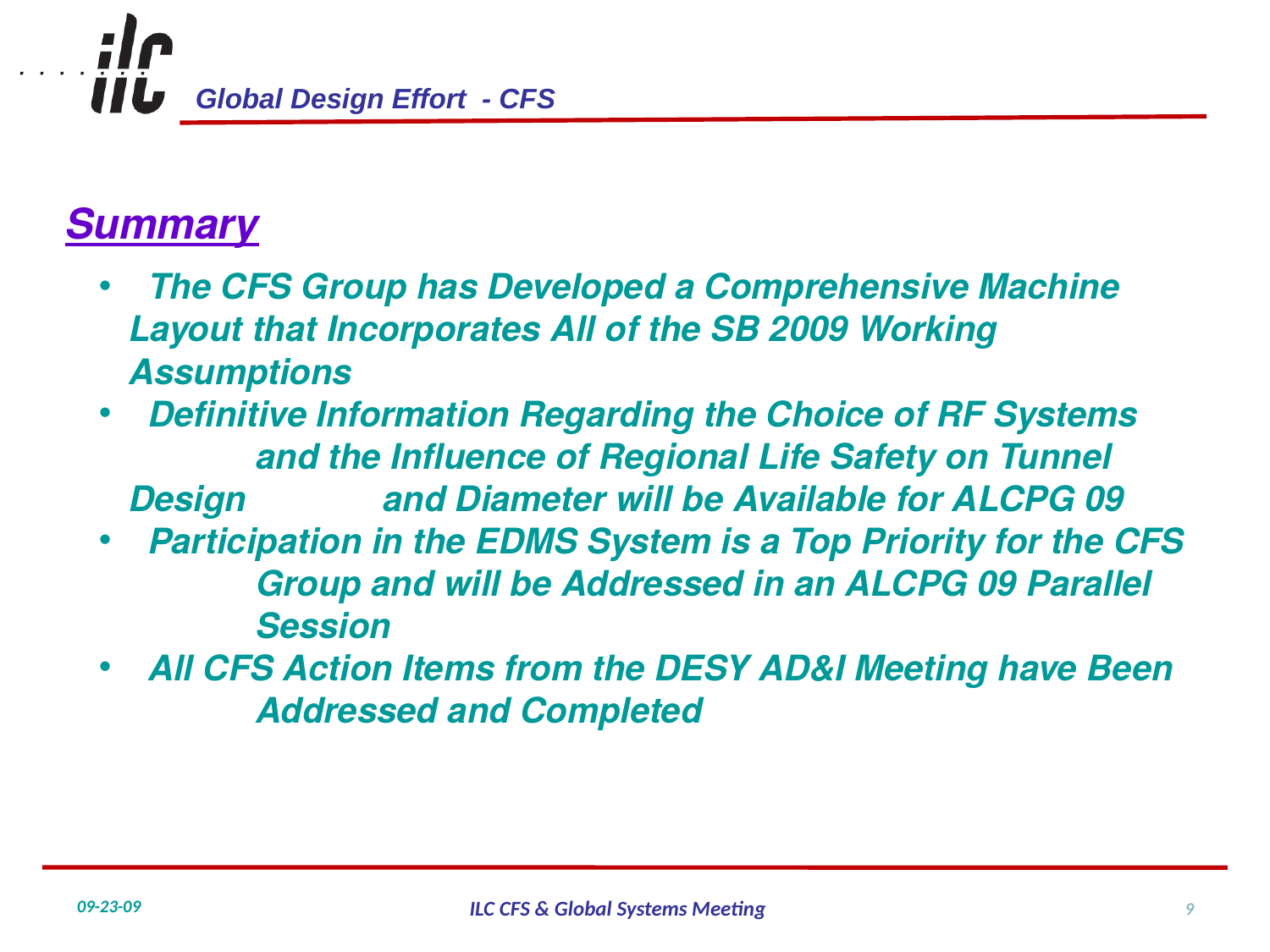

Summary

  The CFS Group has Developed a Comprehensive Machine 	Layout that Incorporates All of the SB 2009 Working	 	Assumptions
  Definitive Information Regarding the Choice of RF Systems 	and the Influence of Regional Life Safety on Tunnel Design 	and Diameter will be Available for ALCPG 09
  Participation in the EDMS System is a Top Priority for the CFS 	Group and will be Addressed in an ALCPG 09 Parallel 	Session
  All CFS Action Items from the DESY AD&I Meeting have Been 	Addressed and Completed
9